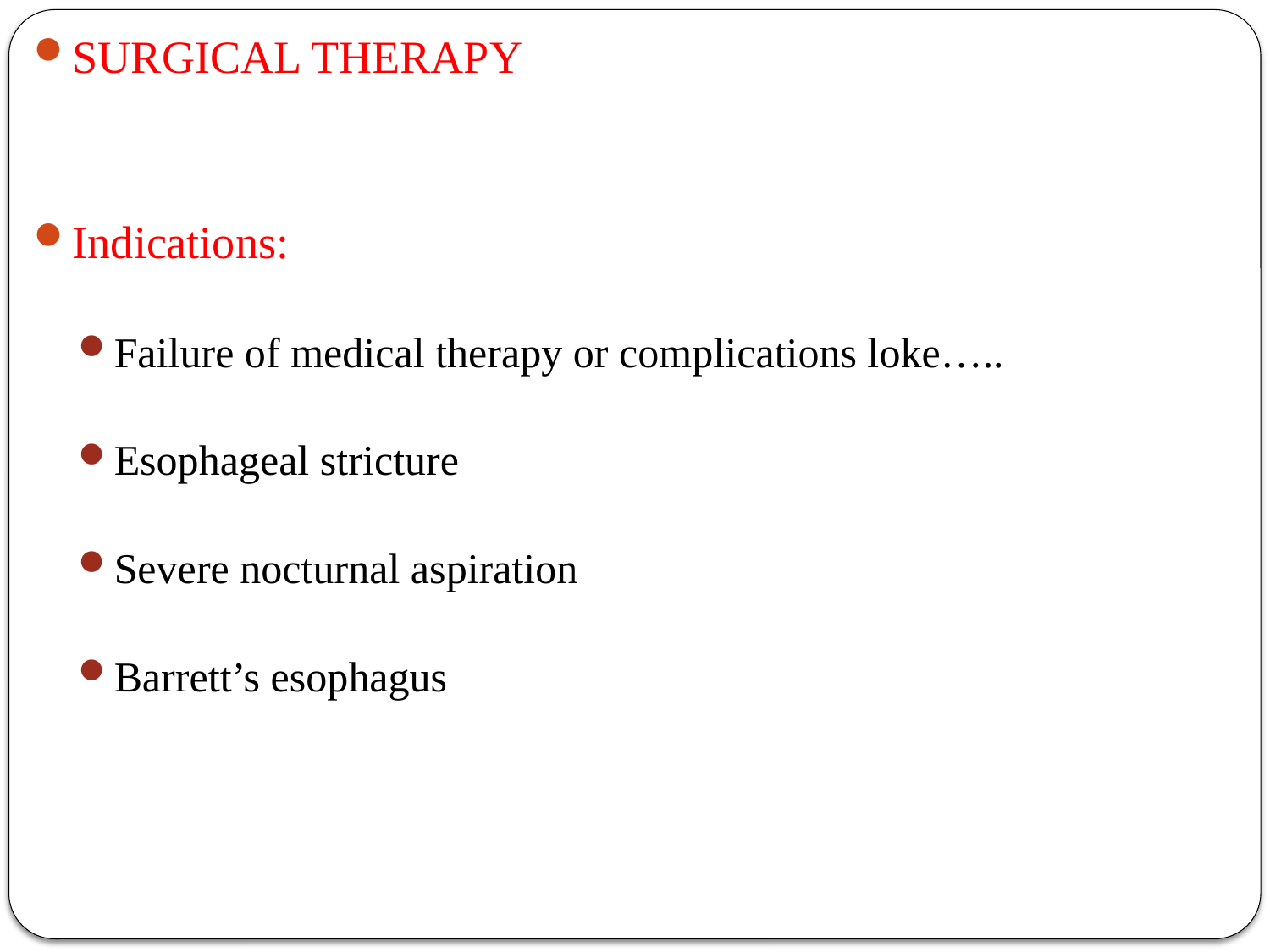

SURGICAL THERAPY

Indications:
Failure of medical therapy or complications loke…..
Esophageal stricture
Severe nocturnal aspiration
Barrett’s esophagus